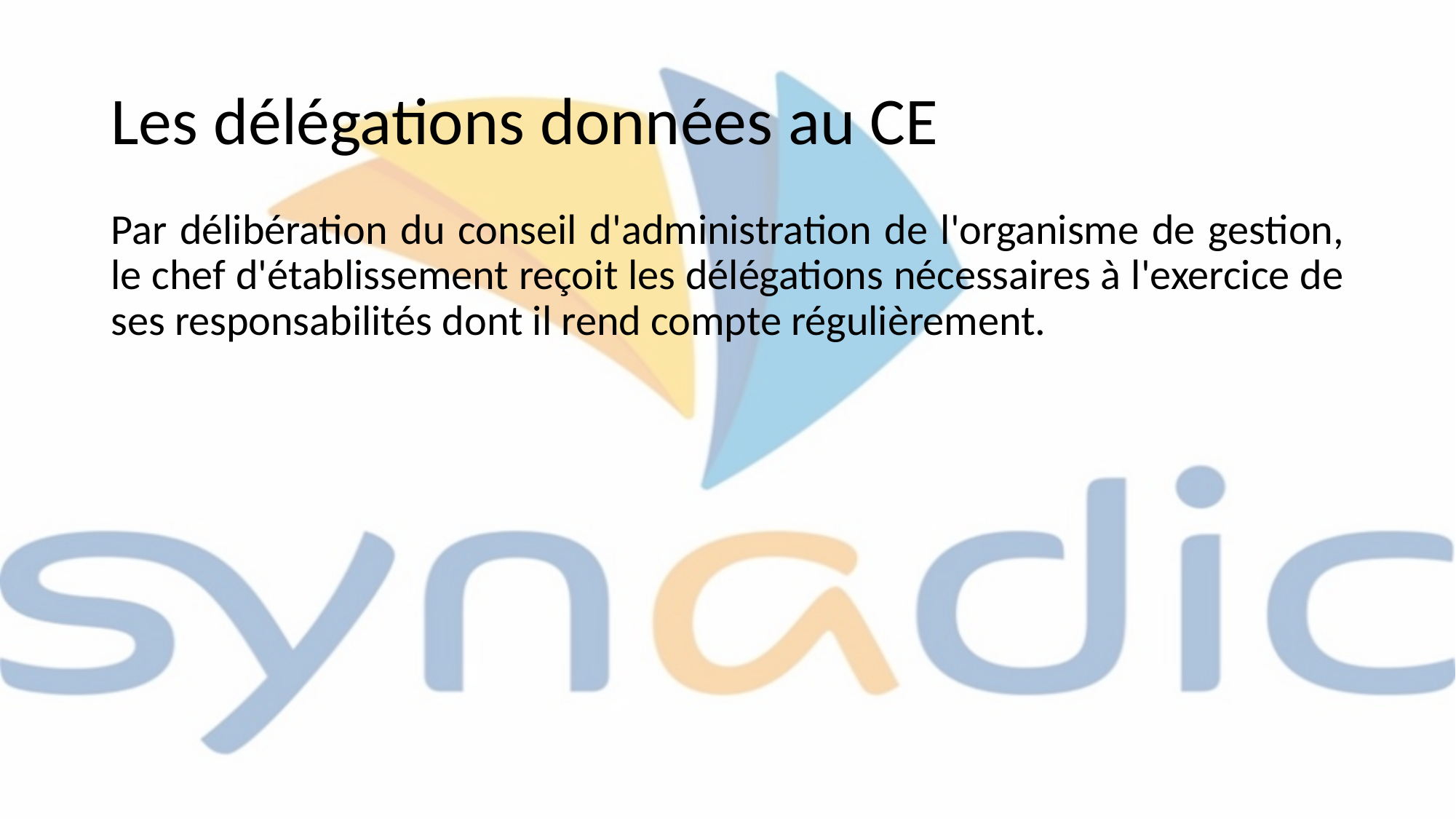

# Les délégations données au CE
Par délibération du conseil d'administration de l'organisme de gestion, le chef d'établissement reçoit les délégations nécessaires à l'exercice de ses responsabilités dont il rend compte régulièrement.